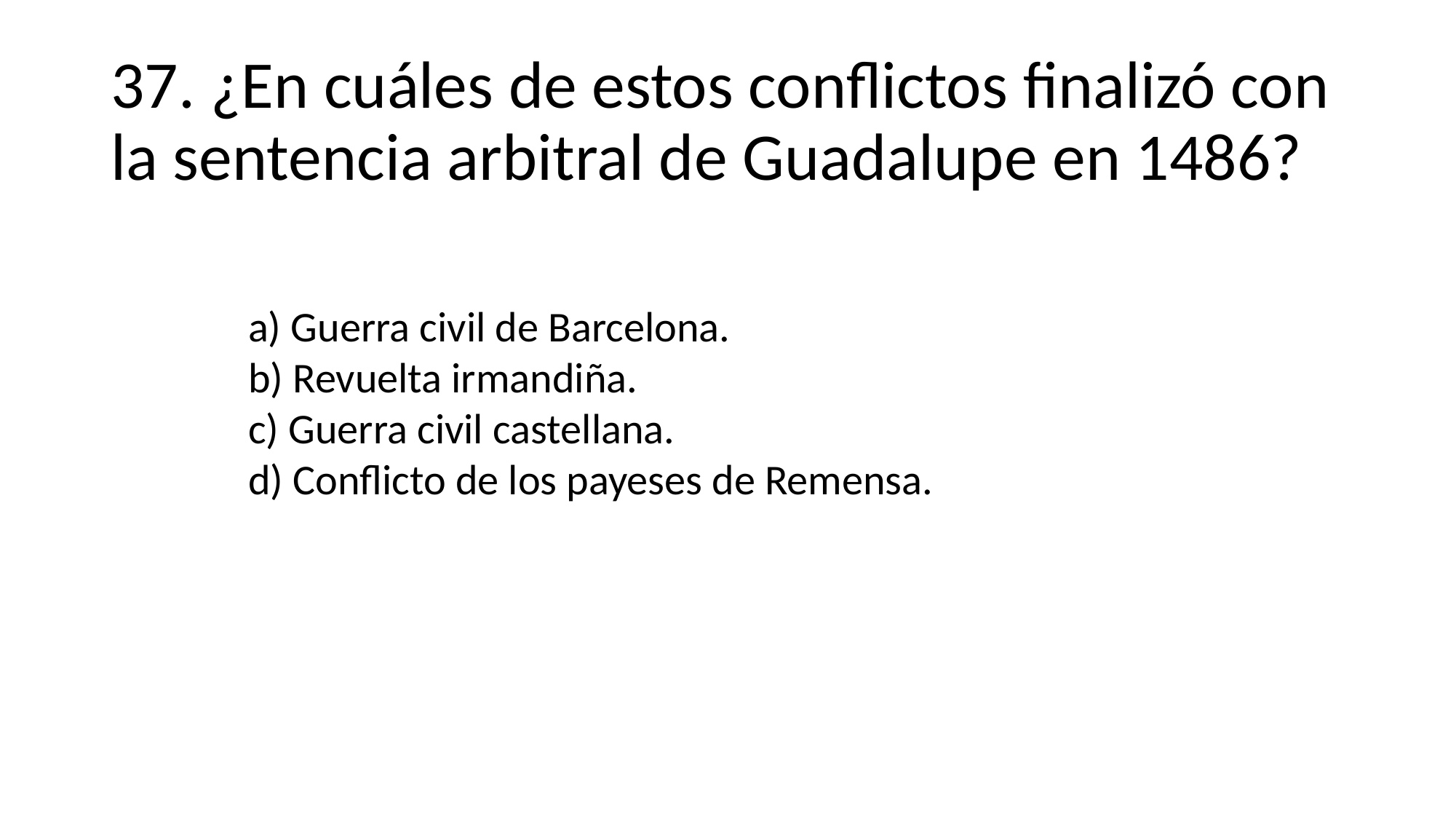

# 37. ¿En cuáles de estos conflictos finalizó con la sentencia arbitral de Guadalupe en 1486?
a) Guerra civil de Barcelona.
b) Revuelta irmandiña.
c) Guerra civil castellana.
d) Conflicto de los payeses de Remensa.